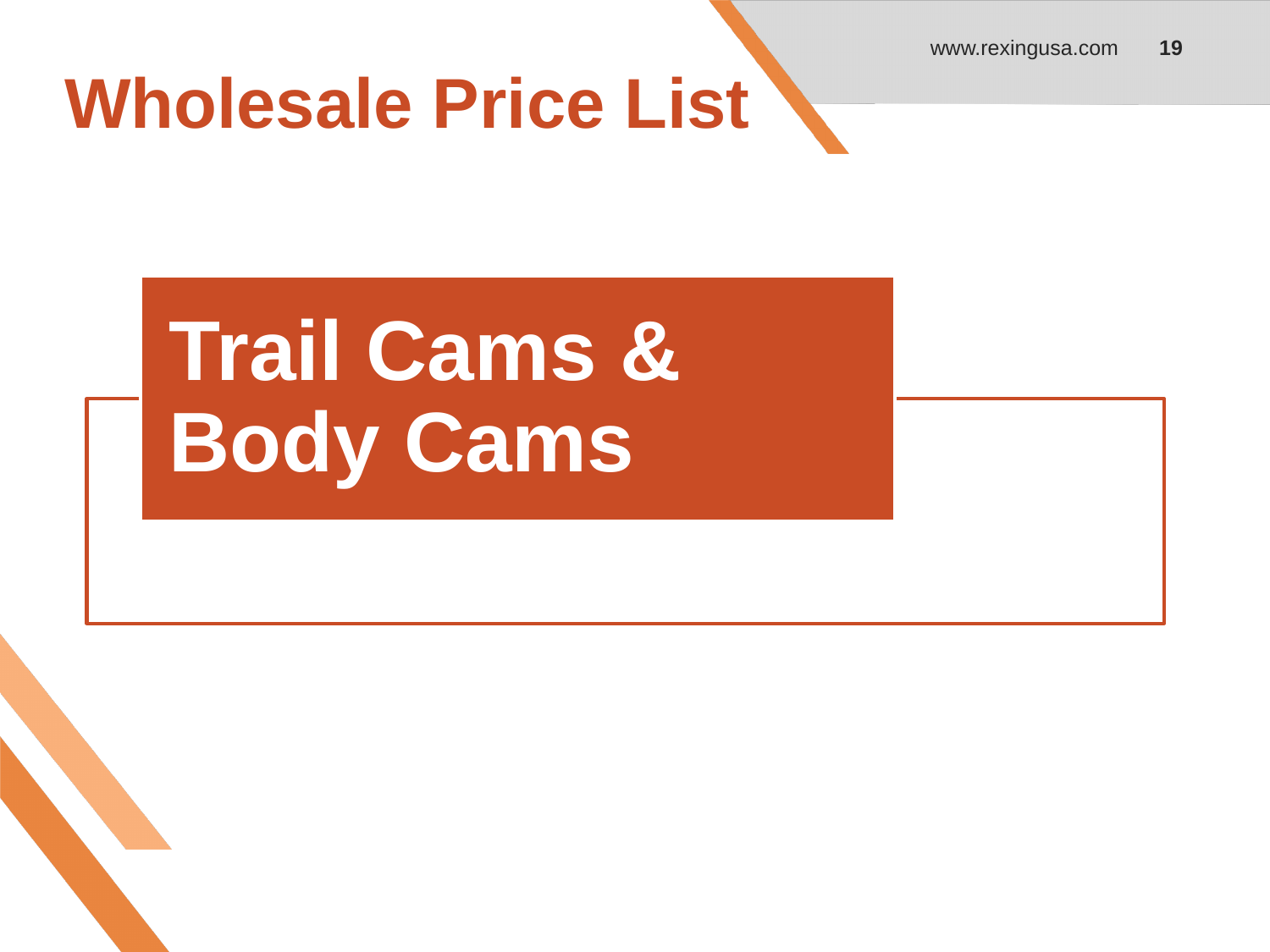

www.rexingusa.com
19
# Wholesale Price List
Trail Cams & Body Cams